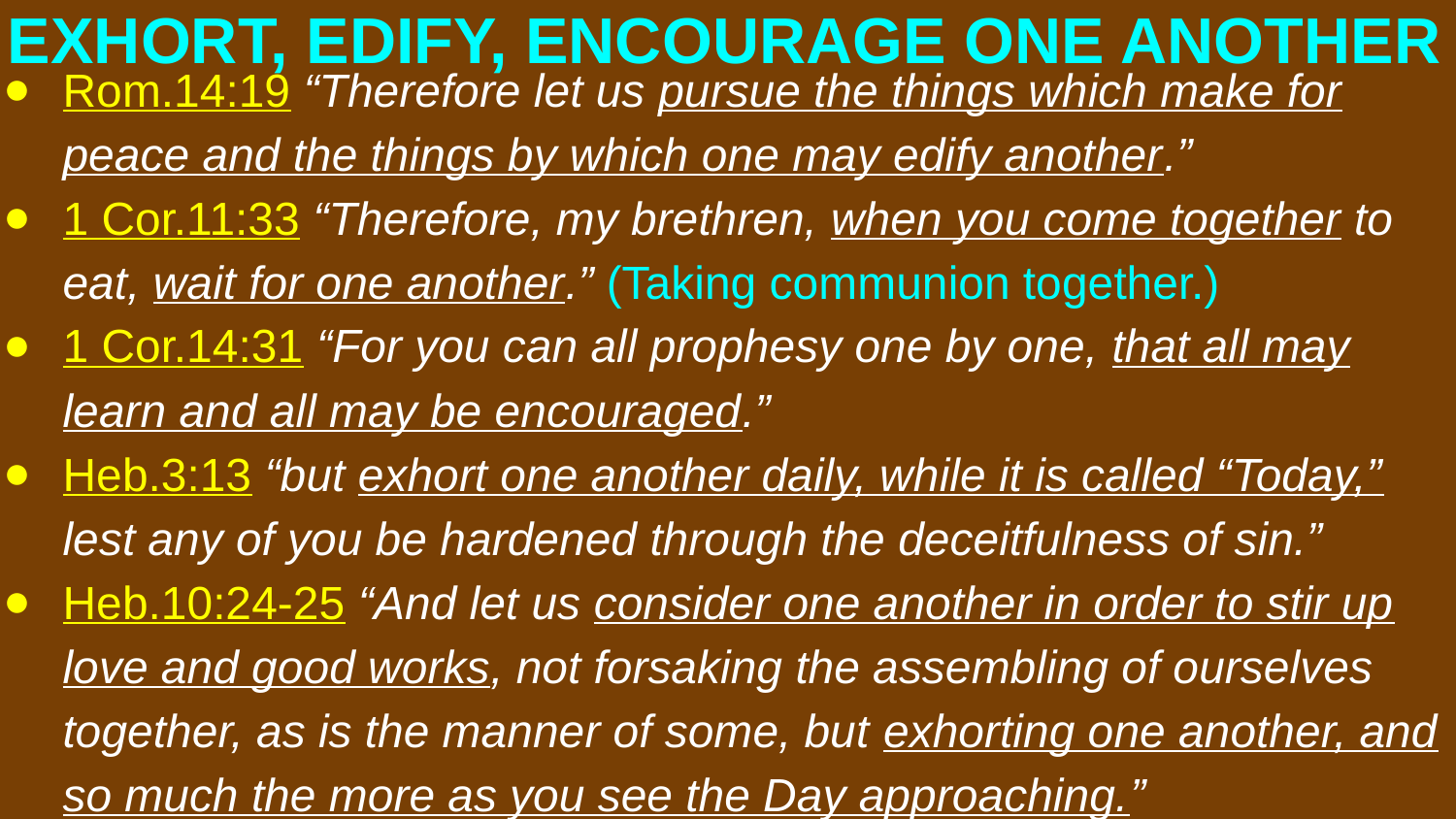

# EXHORT, EDIFY, ENCOURAGE ONE ANOTHER
Rom.14:19 “Therefore let us pursue the things which make for peace and the things by which one may edify another.”
1 Cor.11:33 “Therefore, my brethren, when you come together to eat, wait for one another.” (Taking communion together.)
1 Cor.14:31 “For you can all prophesy one by one, that all may learn and all may be encouraged.”
Heb.3:13 “but exhort one another daily, while it is called “Today,” lest any of you be hardened through the deceitfulness of sin.”
Heb.10:24-25 “And let us consider one another in order to stir up love and good works, not forsaking the assembling of ourselves together, as is the manner of some, but exhorting one another, and so much the more as you see the Day approaching.”